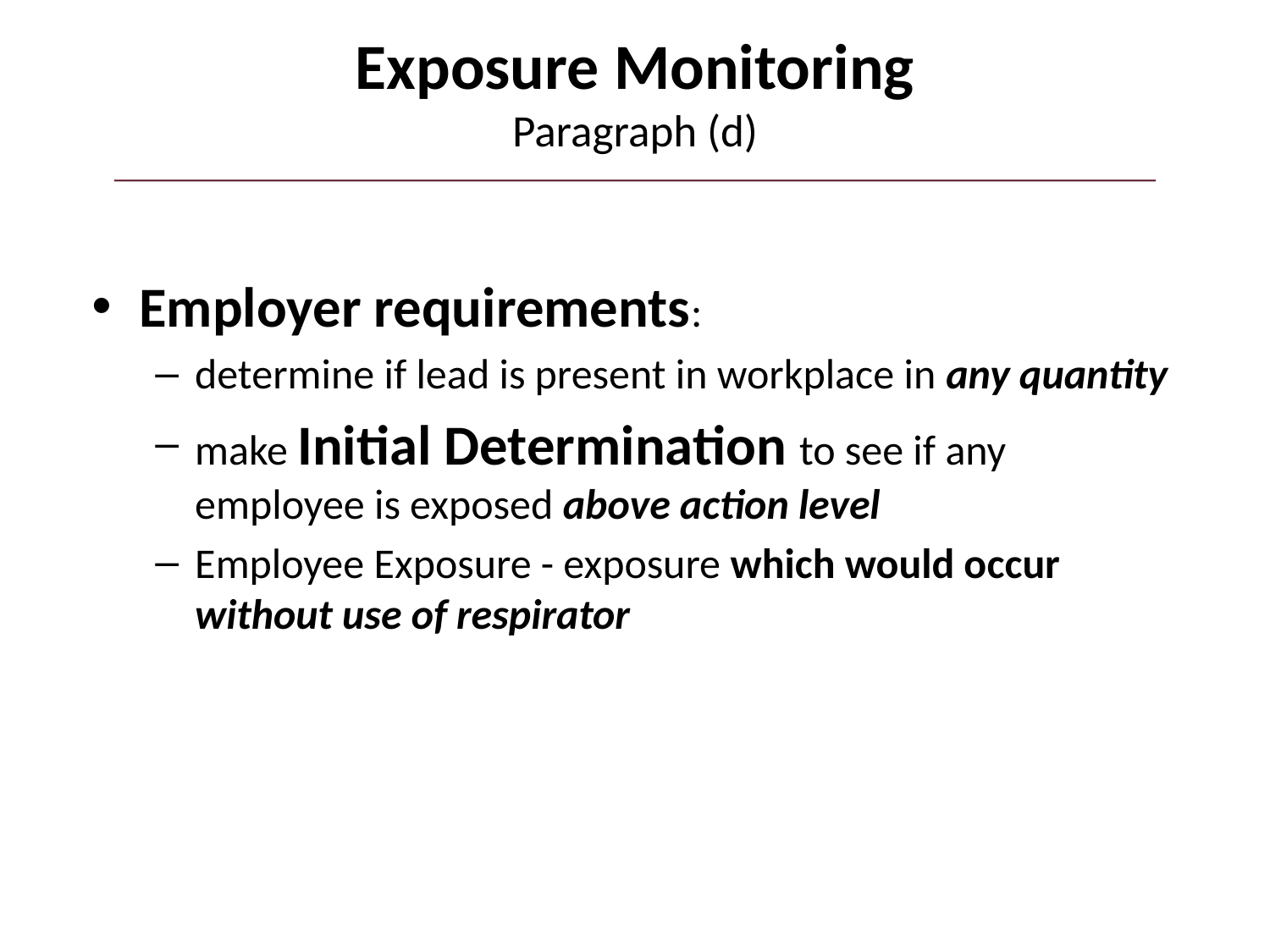

# Exposure Monitoring Paragraph (d)

Employer requirements:
determine if lead is present in workplace in any quantity
make Initial Determination to see if any employee is exposed above action level
Employee Exposure - exposure which would occur without use of respirator